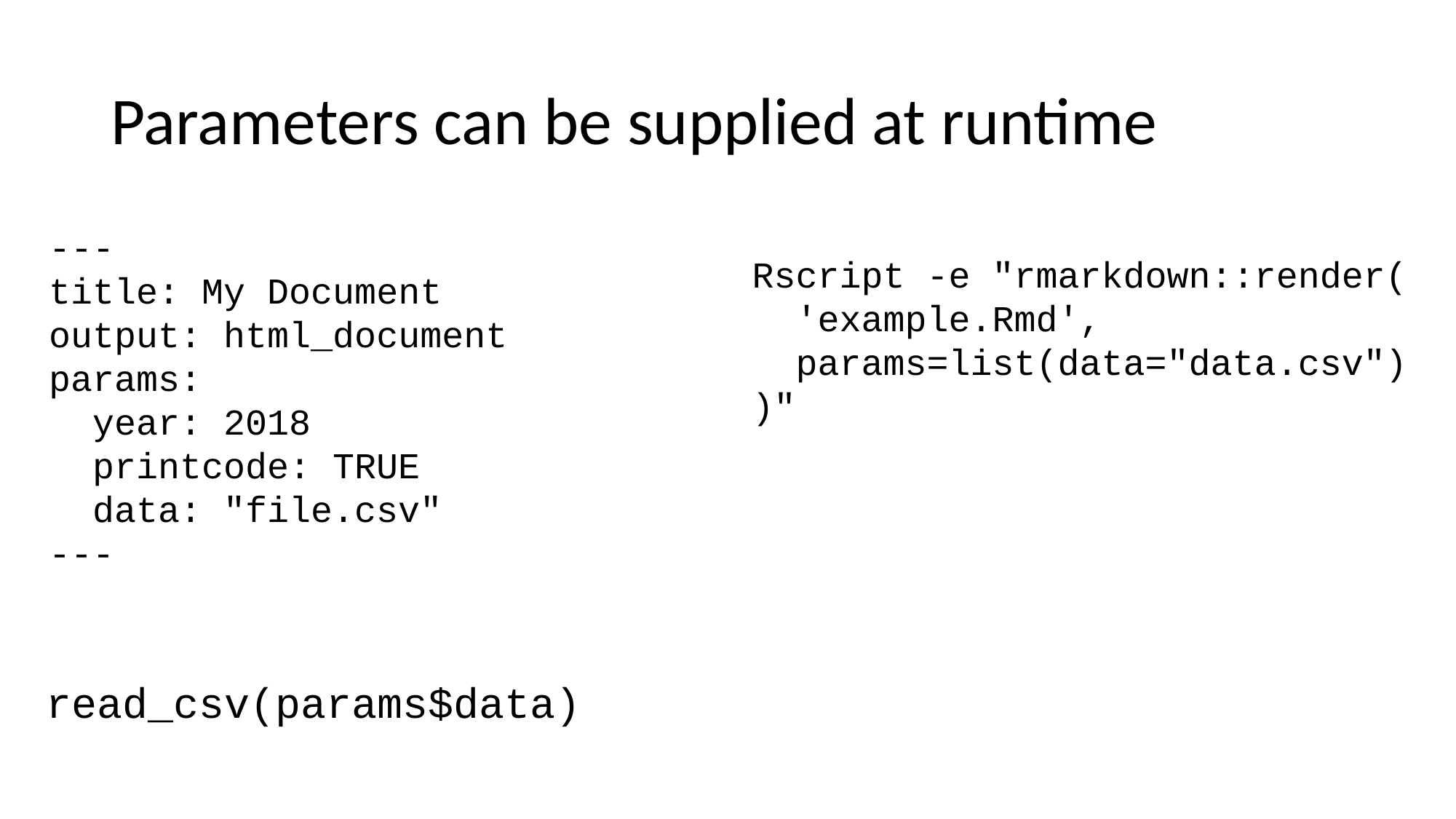

# Parameters can be supplied at runtime
---
title: My Document
output: html_document
params:
  year: 2018
  printcode: TRUE
  data: "file.csv"
---
Rscript -e "rmarkdown::render(
  'example.Rmd',
  params=list(data="data.csv")
)"
read_csv(params$data)